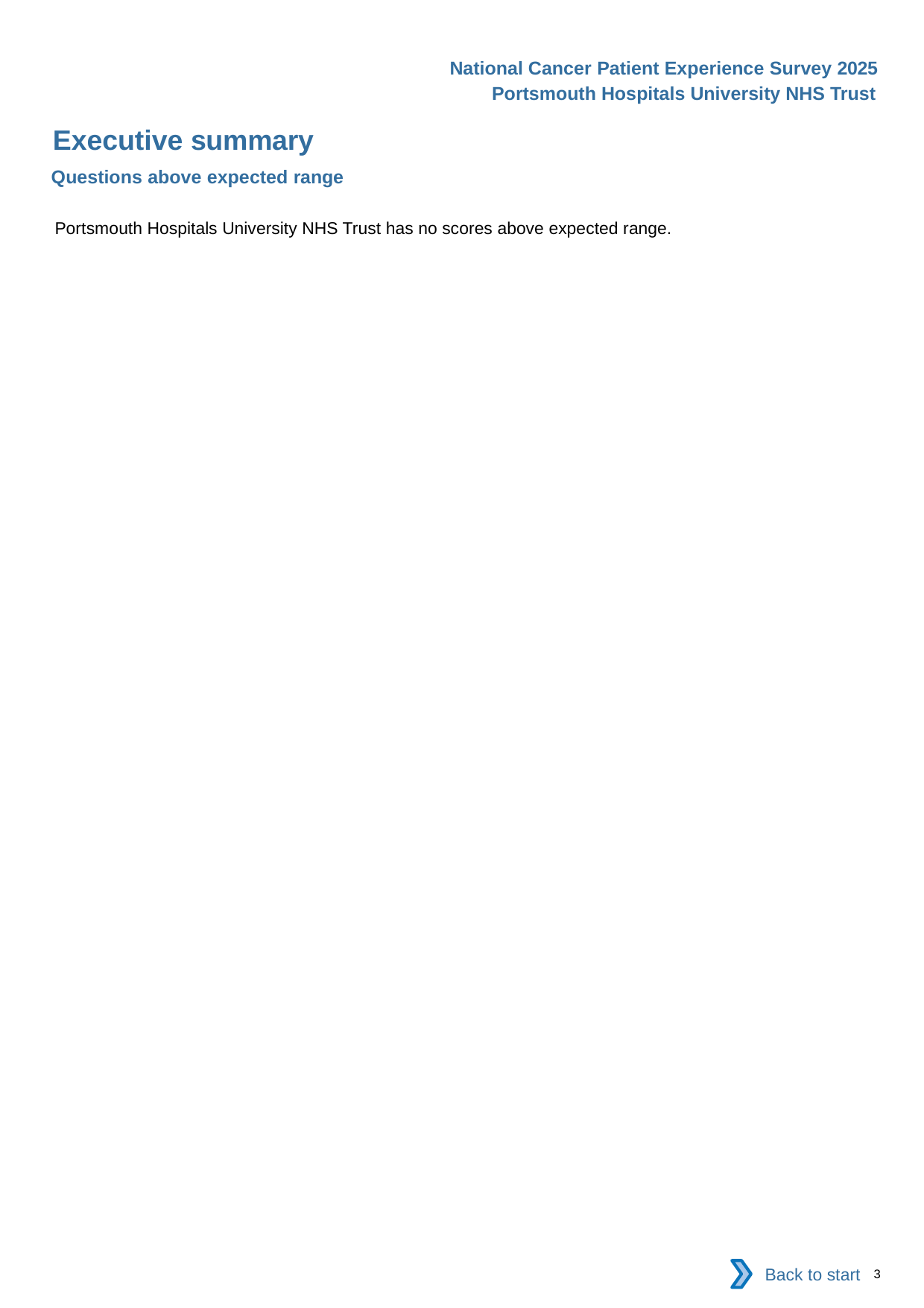

National Cancer Patient Experience Survey 2025
Portsmouth Hospitals University NHS Trust
Executive summary
Questions above expected range
Portsmouth Hospitals University NHS Trust has no scores above expected range.
Back to start

3